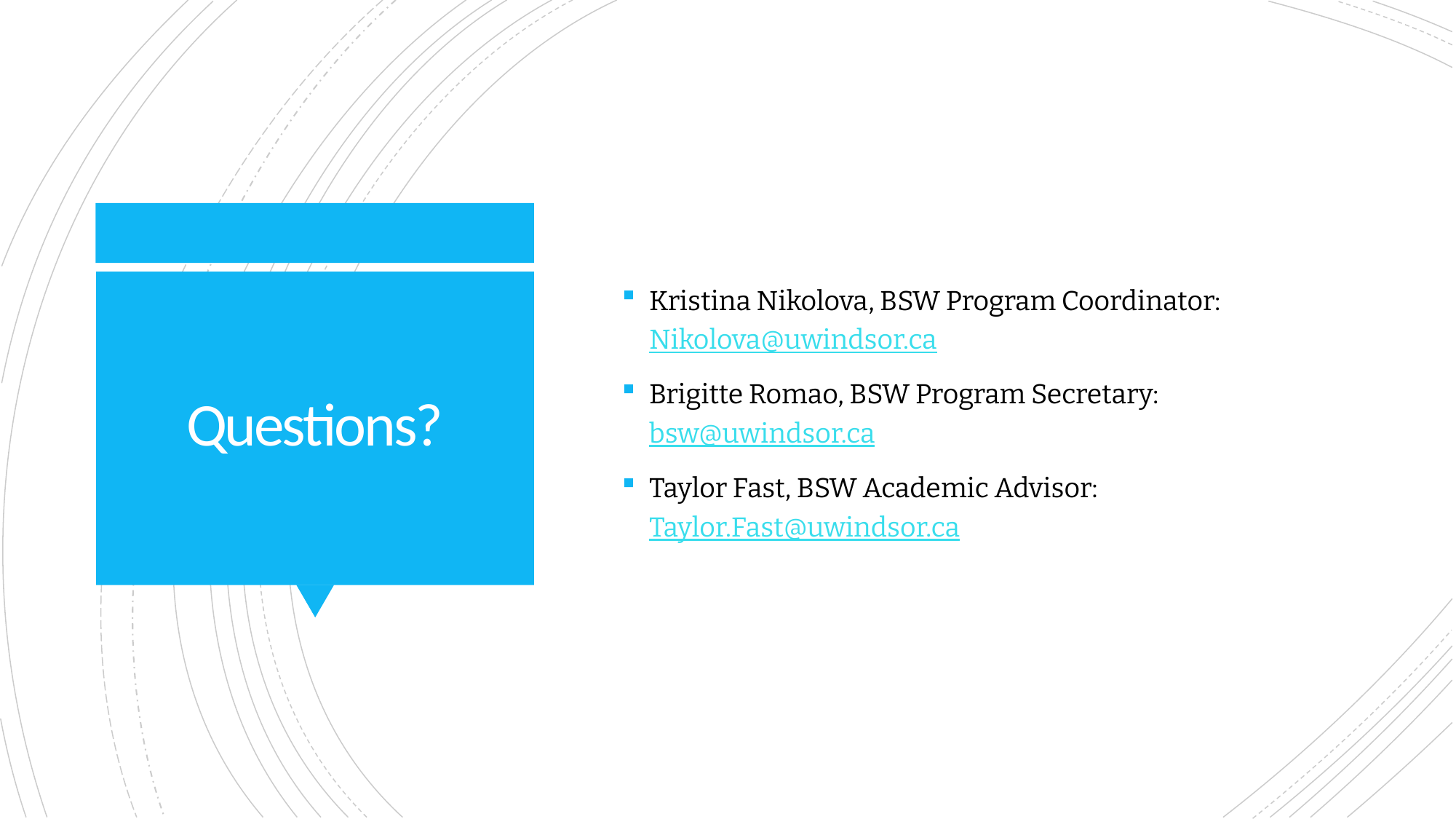

Kristina Nikolova, BSW Program Coordinator: Nikolova@uwindsor.ca
Brigitte Romao, BSW Program Secretary: bsw@uwindsor.ca
Taylor Fast, BSW Academic Advisor: Taylor.Fast@uwindsor.ca
# Questions?